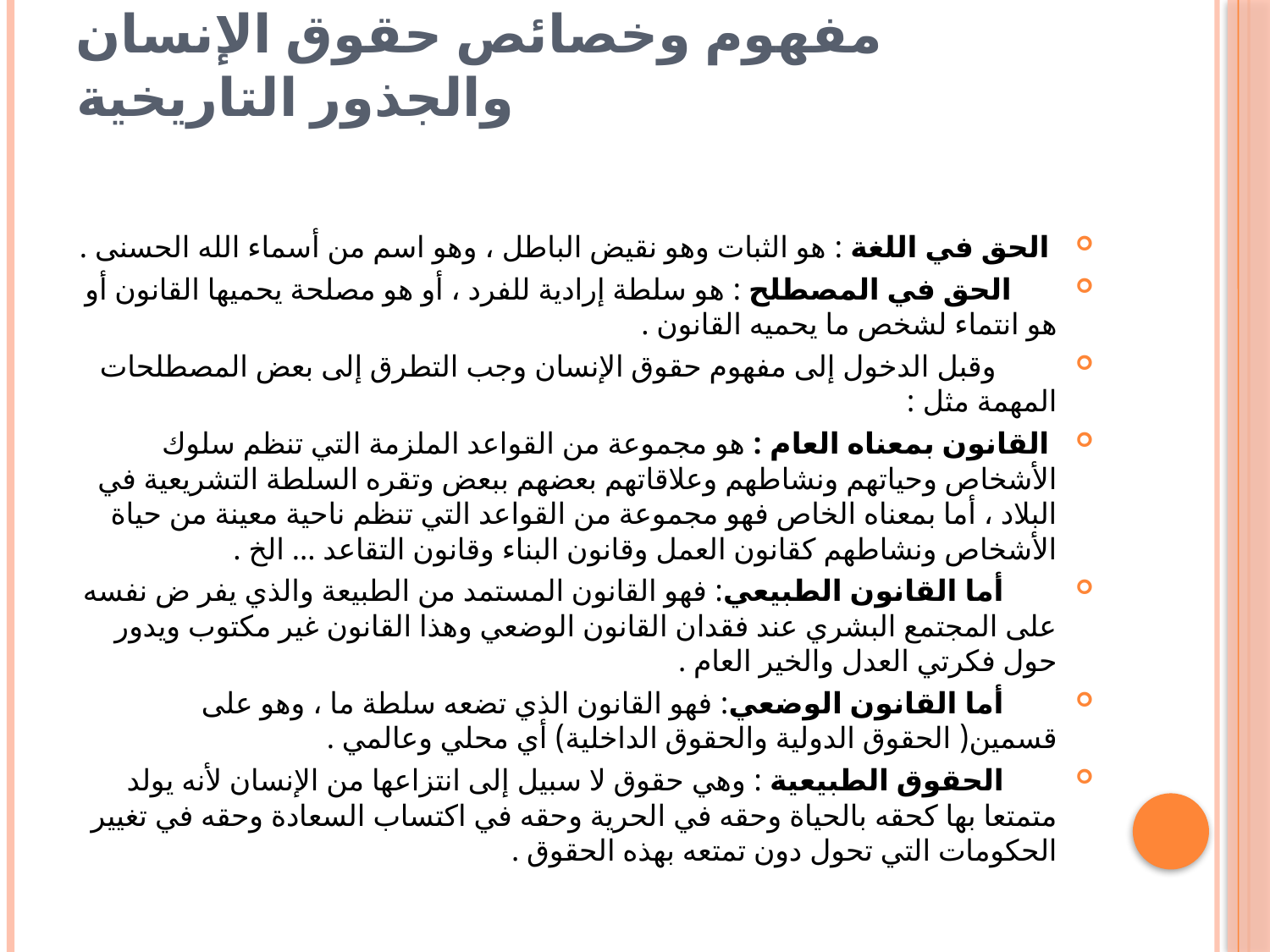

# مفهوم وخصائص حقوق الإنسان والجذور التاريخية
 الحق في اللغة : هو الثبات وهو نقيض الباطل ، وهو اسم من أسماء الله الحسنى .
      الحق في المصطلح : هو سلطة إرادية للفرد ، أو هو مصلحة يحميها القانون أو هو انتماء لشخص ما يحميه القانون .
        وقبل الدخول إلى مفهوم حقوق الإنسان وجب التطرق إلى بعض المصطلحات المهمة مثل :
 القانون بمعناه العام : هو مجموعة من القواعد الملزمة التي تنظم سلوك الأشخاص وحياتهم ونشاطهم وعلاقاتهم بعضهم ببعض وتقره السلطة التشريعية في البلاد ، أما بمعناه الخاص فهو مجموعة من القواعد التي تنظم ناحية معينة من حياة الأشخاص ونشاطهم كقانون العمل وقانون البناء وقانون التقاعد ... الخ .
       أما القانون الطبيعي: فهو القانون المستمد من الطبيعة والذي يفر ض نفسه على المجتمع البشري عند فقدان القانون الوضعي وهذا القانون غير مكتوب ويدور حول فكرتي العدل والخير العام .
       أما القانون الوضعي: فهو القانون الذي تضعه سلطة ما ، وهو على قسمين( الحقوق الدولية والحقوق الداخلية) أي محلي وعالمي .
       الحقوق الطبيعية : وهي حقوق لا سبيل إلى انتزاعها من الإنسان لأنه يولد متمتعا بها كحقه بالحياة وحقه في الحرية وحقه في اكتساب السعادة وحقه في تغيير الحكومات التي تحول دون تمتعه بهذه الحقوق .